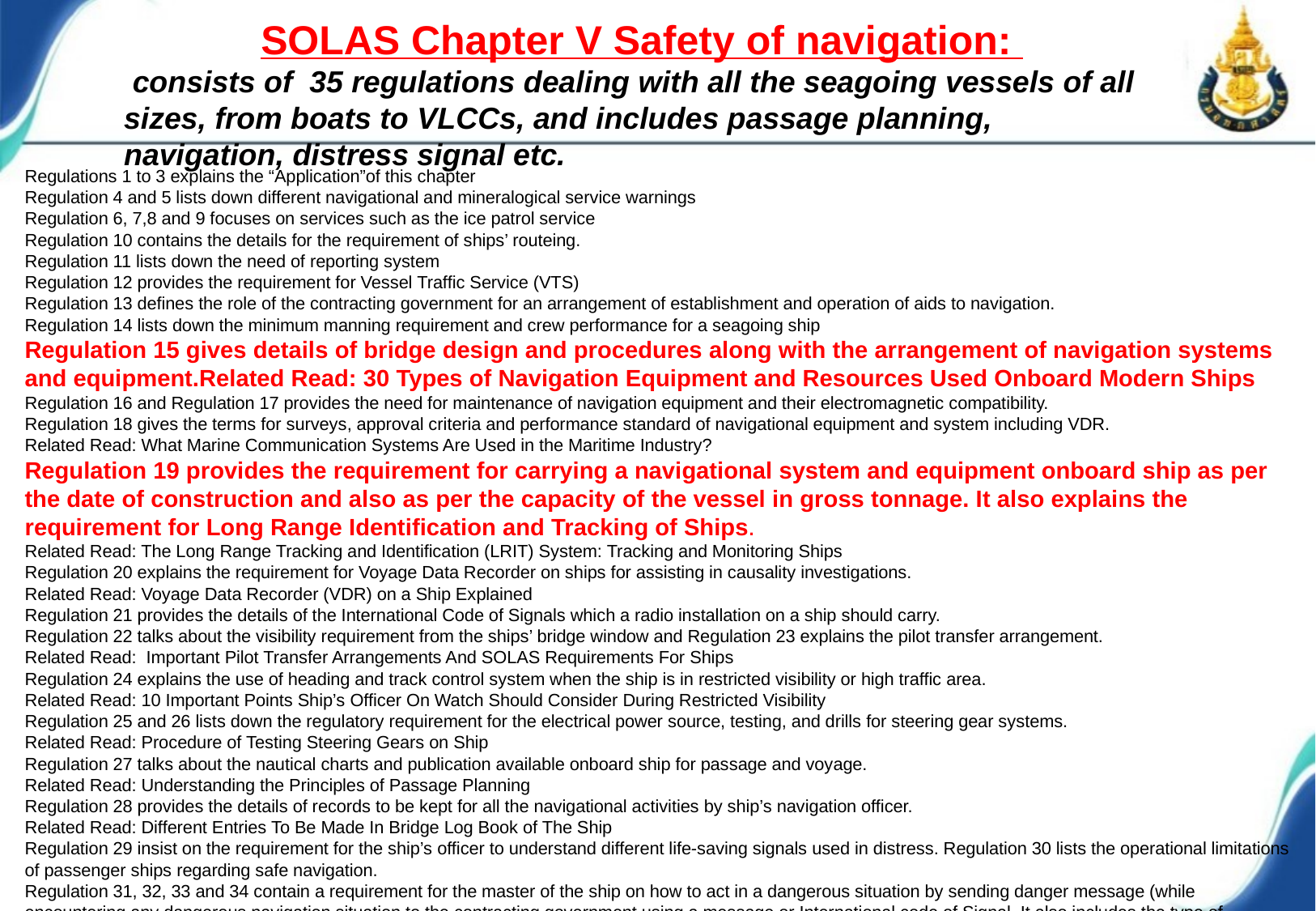

SOLAS Chapter V Safety of navigation:
 consists of  35 regulations dealing with all the seagoing vessels of all sizes, from boats to VLCCs, and includes passage planning,  navigation, distress signal etc.
Regulations 1 to 3 explains the “Application”of this chapter
Regulation 4 and 5 lists down different navigational and mineralogical service warnings
Regulation 6, 7,8 and 9 focuses on services such as the ice patrol service
Regulation 10 contains the details for the requirement of ships’ routeing.
Regulation 11 lists down the need of reporting system
Regulation 12 provides the requirement for Vessel Traffic Service (VTS)
Regulation 13 defines the role of the contracting government for an arrangement of establishment and operation of aids to navigation.
Regulation 14 lists down the minimum manning requirement and crew performance for a seagoing ship
Regulation 15 gives details of bridge design and procedures along with the arrangement of navigation systems and equipment.Related Read: 30 Types of Navigation Equipment and Resources Used Onboard Modern Ships
Regulation 16 and Regulation 17 provides the need for maintenance of navigation equipment and their electromagnetic compatibility.
Regulation 18 gives the terms for surveys, approval criteria and performance standard of navigational equipment and system including VDR.
Related Read: What Marine Communication Systems Are Used in the Maritime Industry?
Regulation 19 provides the requirement for carrying a navigational system and equipment onboard ship as per the date of construction and also as per the capacity of the vessel in gross tonnage. It also explains the requirement for Long Range Identification and Tracking of Ships.
Related Read: The Long Range Tracking and Identification (LRIT) System: Tracking and Monitoring Ships
Regulation 20 explains the requirement for Voyage Data Recorder on ships for assisting in causality investigations.
Related Read: Voyage Data Recorder (VDR) on a Ship Explained
Regulation 21 provides the details of the International Code of Signals which a radio installation on a ship should carry.
Regulation 22 talks about the visibility requirement from the ships’ bridge window and Regulation 23 explains the pilot transfer arrangement.
Related Read:  Important Pilot Transfer Arrangements And SOLAS Requirements For Ships
Regulation 24 explains the use of heading and track control system when the ship is in restricted visibility or high traffic area.
Related Read: 10 Important Points Ship’s Officer On Watch Should Consider During Restricted Visibility
Regulation 25 and 26 lists down the regulatory requirement for the electrical power source, testing, and drills for steering gear systems.
Related Read: Procedure of Testing Steering Gears on Ship
Regulation 27 talks about the nautical charts and publication available onboard ship for passage and voyage.
Related Read: Understanding the Principles of Passage Planning
Regulation 28 provides the details of records to be kept for all the navigational activities by ship’s navigation officer.
Related Read: Different Entries To Be Made In Bridge Log Book of The Ship
Regulation 29 insist on the requirement for the ship’s officer to understand different life-saving signals used in distress. Regulation 30 lists the operational limitations of passenger ships regarding safe navigation.
Regulation 31, 32, 33 and 34 contain a requirement for the master of the ship on how to act in a dangerous situation by sending danger message (while encountering any dangerous navigation situation to the contracting government using a message or International code of Signal. It also includes the type of information which needs to be sent to the authorities.
Further, the regulation also explains the obligations/ procedures on providing assistance to the ship in danger and how to avoid such a situation which can become a danger.
Regulation 35 strictly prohibits the use of distress signal for any other purpose other than explains in the above regulations.
Related Read: What is the Responsibility of the Master after Abandoning a Ship?